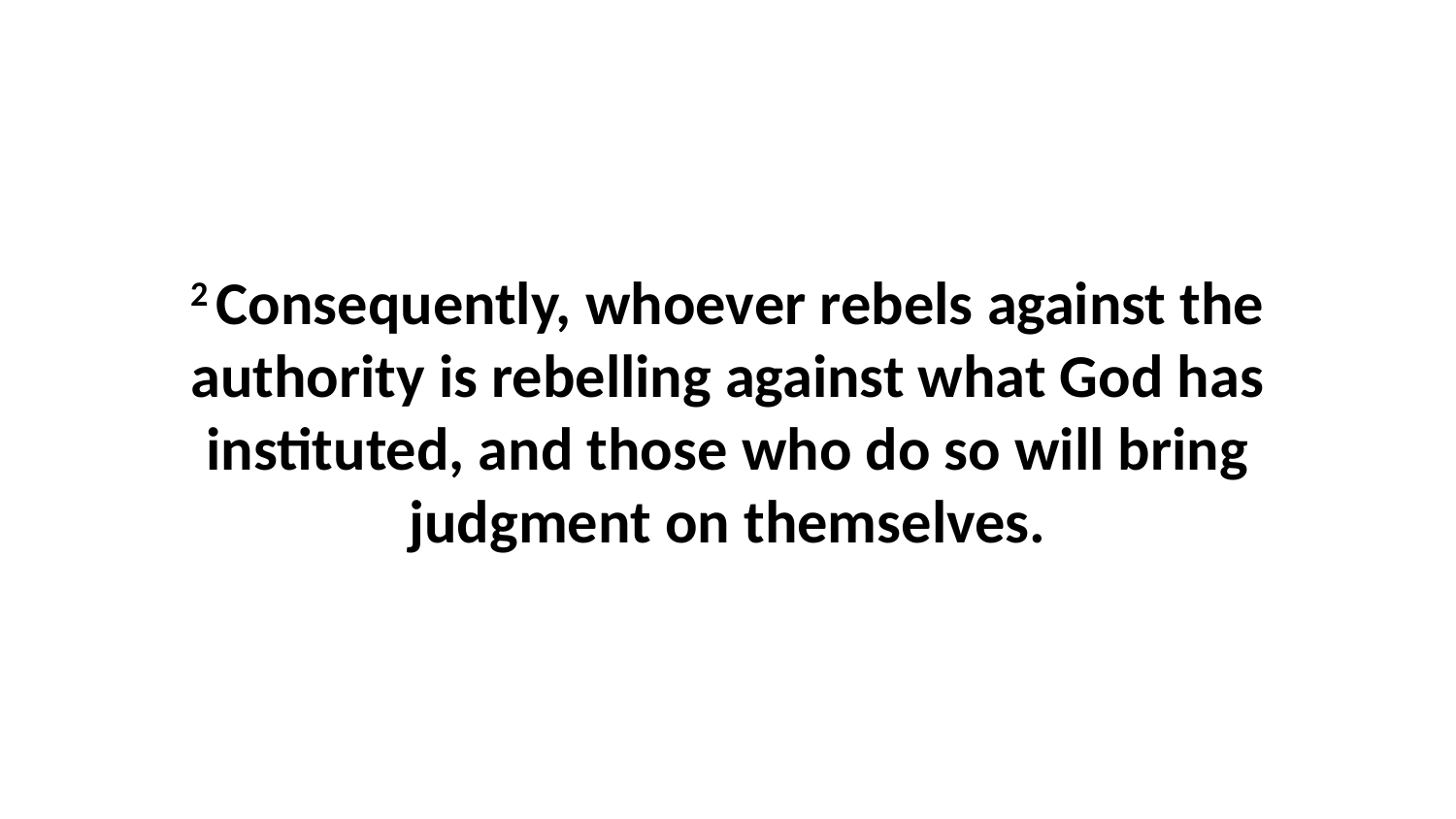

2 Consequently, whoever rebels against the authority is rebelling against what God has instituted, and those who do so will bring judgment on themselves.